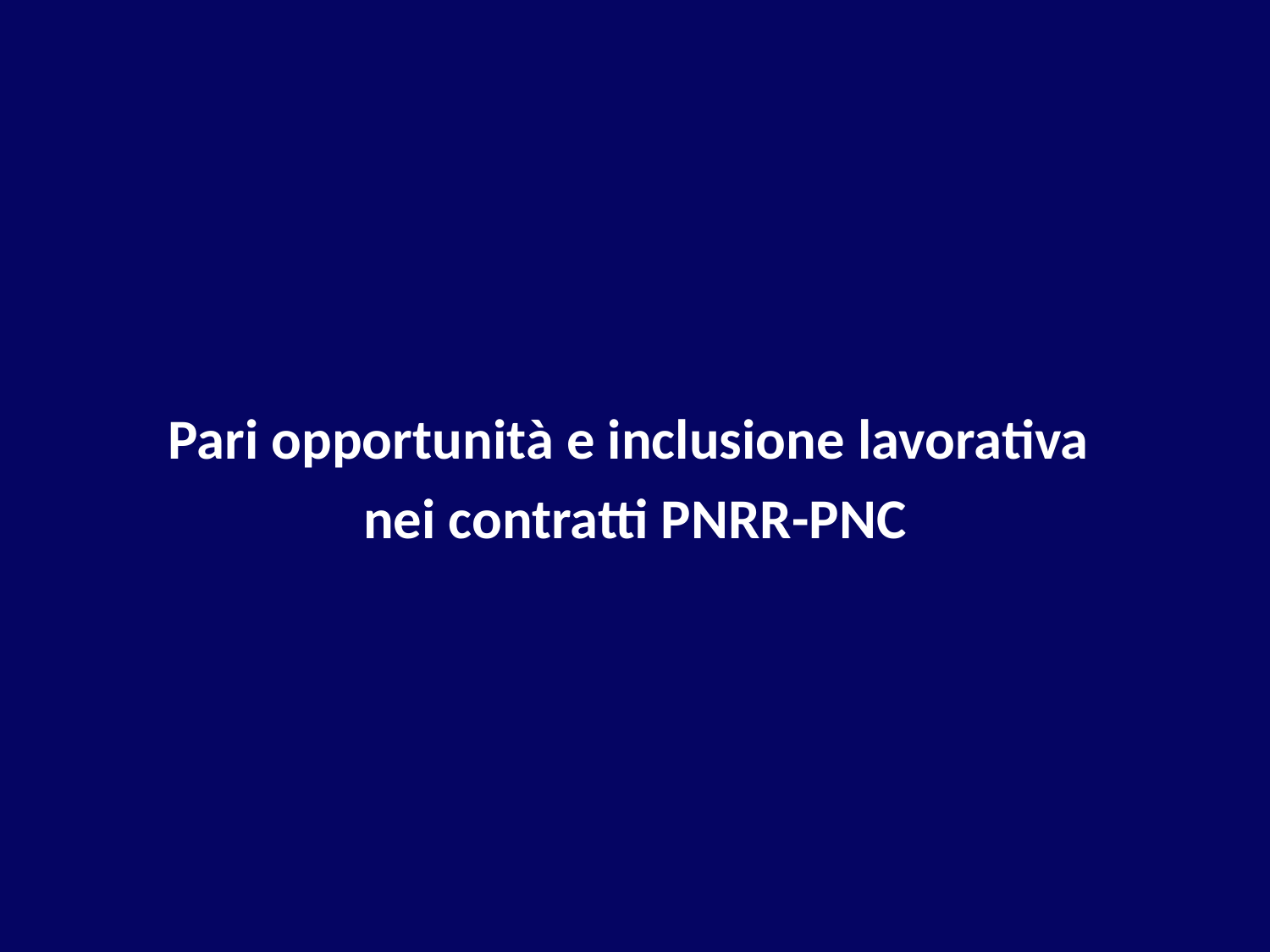

Pari opportunità e inclusione lavorativa
nei contratti PNRR-PNC